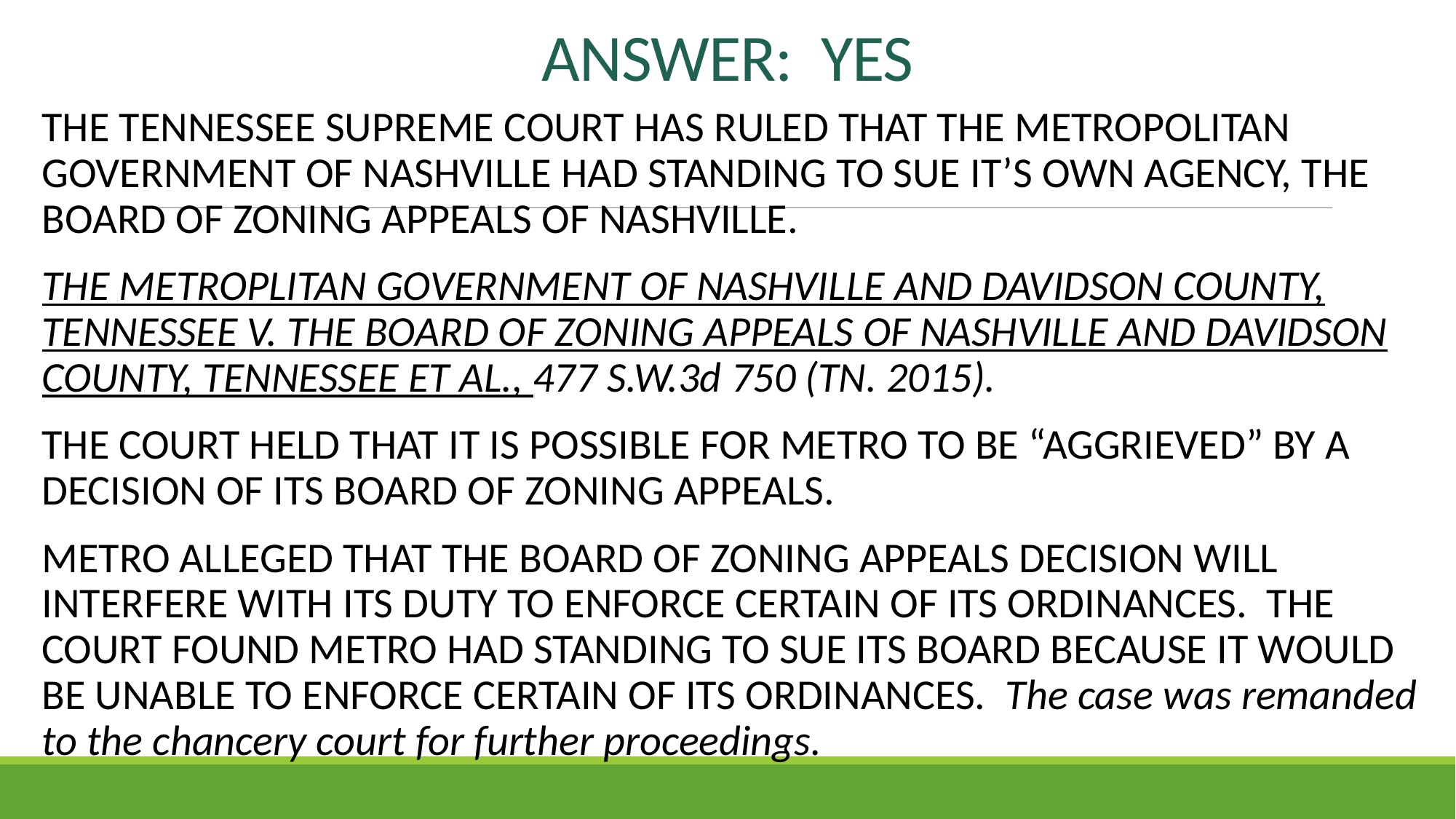

# ANSWER:  YES
THE TENNESSEE SUPREME COURT HAS RULED THAT THE METROPOLITAN GOVERNMENT OF NASHVILLE HAD STANDING TO SUE IT’S OWN AGENCY, THE BOARD OF ZONING APPEALS OF NASHVILLE.
THE METROPLITAN GOVERNMENT OF NASHVILLE AND DAVIDSON COUNTY, TENNESSEE V. THE BOARD OF ZONING APPEALS OF NASHVILLE AND DAVIDSON COUNTY, TENNESSEE ET AL., 477 S.W.3d 750 (TN. 2015).
THE COURT HELD THAT IT IS POSSIBLE FOR METRO TO BE “AGGRIEVED” BY A DECISION OF ITS BOARD OF ZONING APPEALS.
METRO ALLEGED THAT THE BOARD OF ZONING APPEALS DECISION WILL INTERFERE WITH ITS DUTY TO ENFORCE CERTAIN OF ITS ORDINANCES.  THE COURT FOUND METRO HAD STANDING TO SUE ITS BOARD BECAUSE IT WOULD BE UNABLE TO ENFORCE CERTAIN OF ITS ORDINANCES.  The case was remanded to the chancery court for further proceedings.